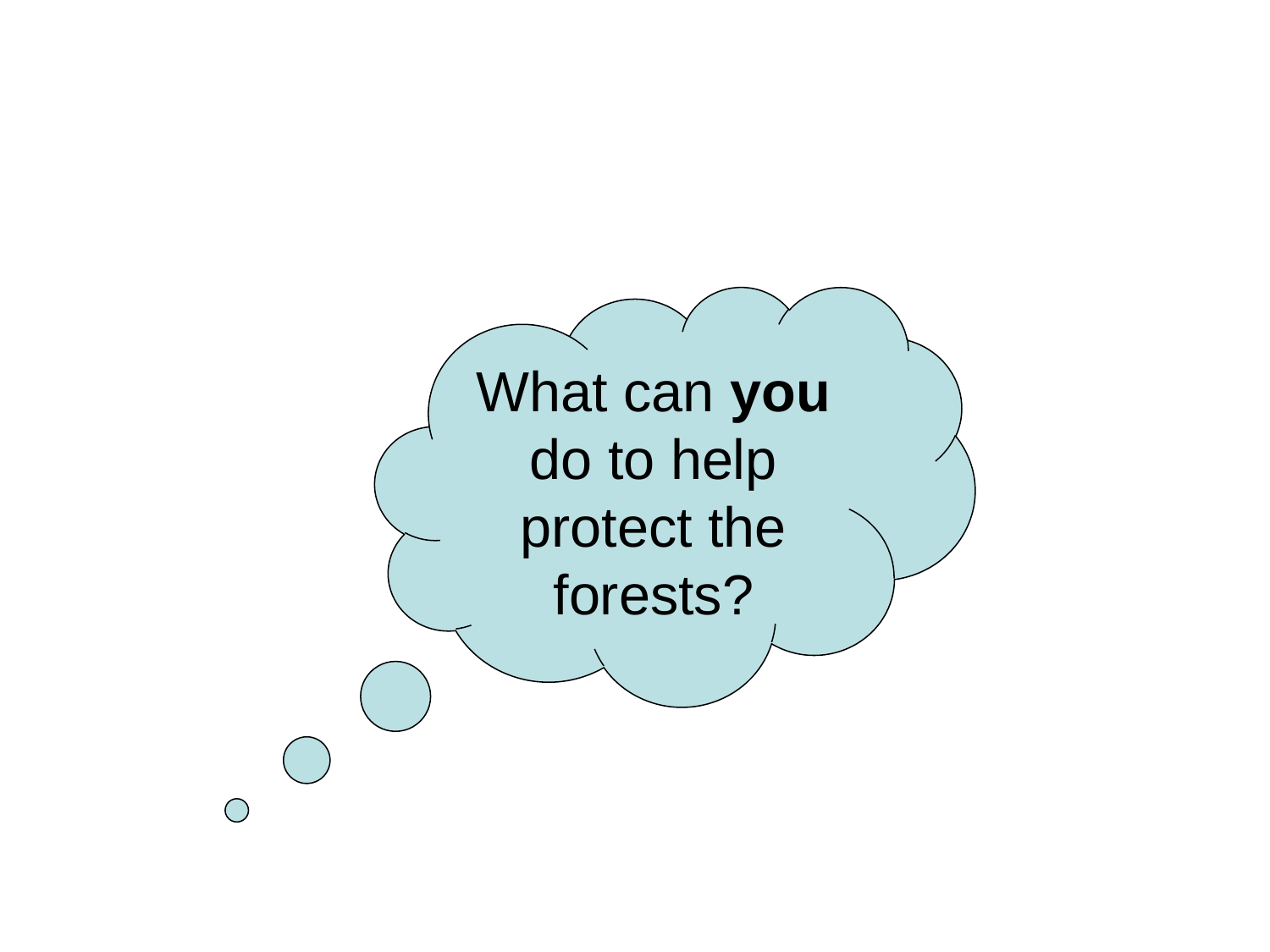

#

What can you do to help protect the forests?